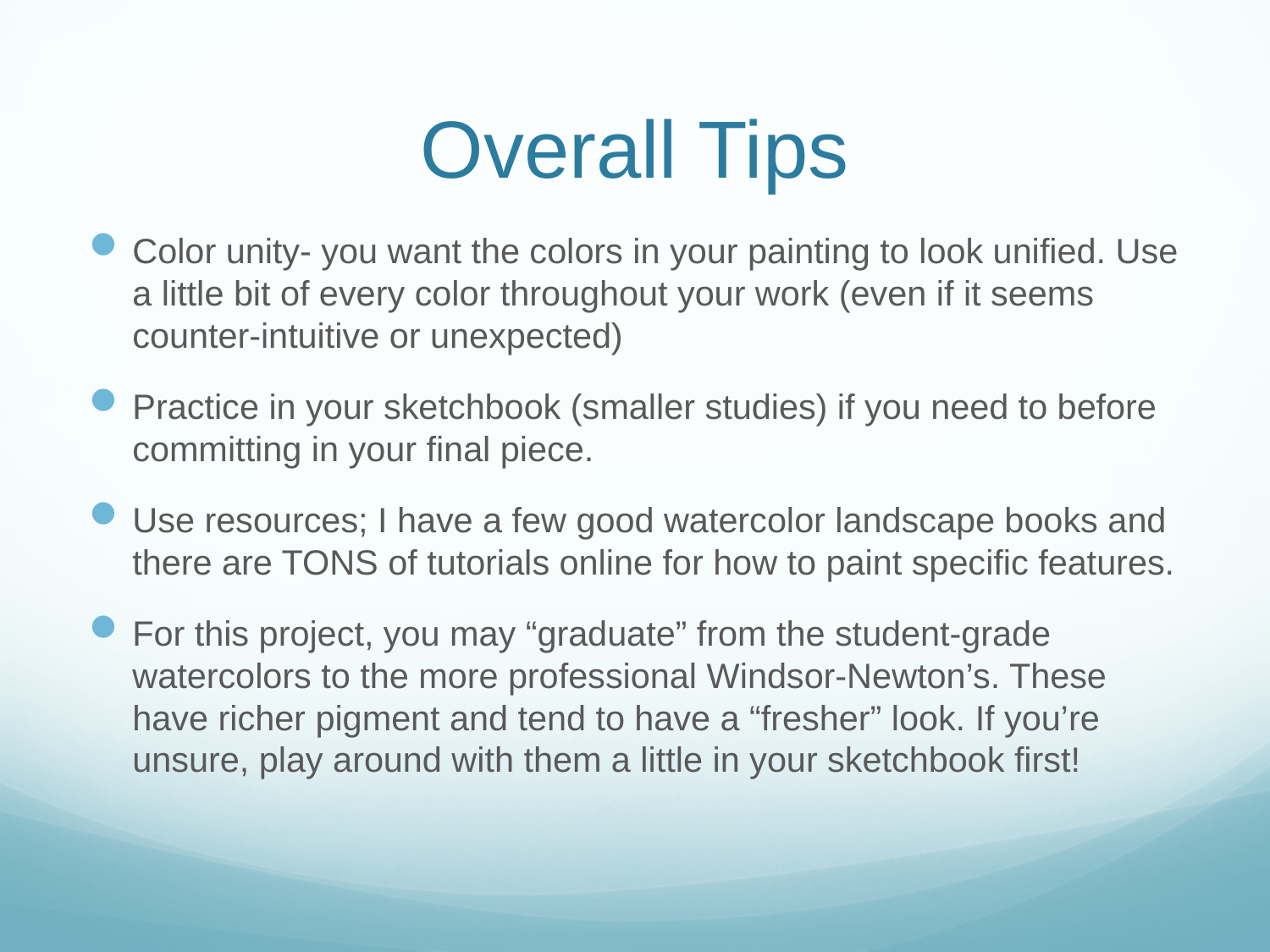

# Overall Tips
Color unity- you want the colors in your painting to look unified. Use a little bit of every color throughout your work (even if it seems counter-intuitive or unexpected)
Practice in your sketchbook (smaller studies) if you need to before committing in your final piece.
Use resources; I have a few good watercolor landscape books and there are TONS of tutorials online for how to paint specific features.
For this project, you may “graduate” from the student-grade watercolors to the more professional Windsor-Newton’s. These have richer pigment and tend to have a “fresher” look. If you’re unsure, play around with them a little in your sketchbook first!